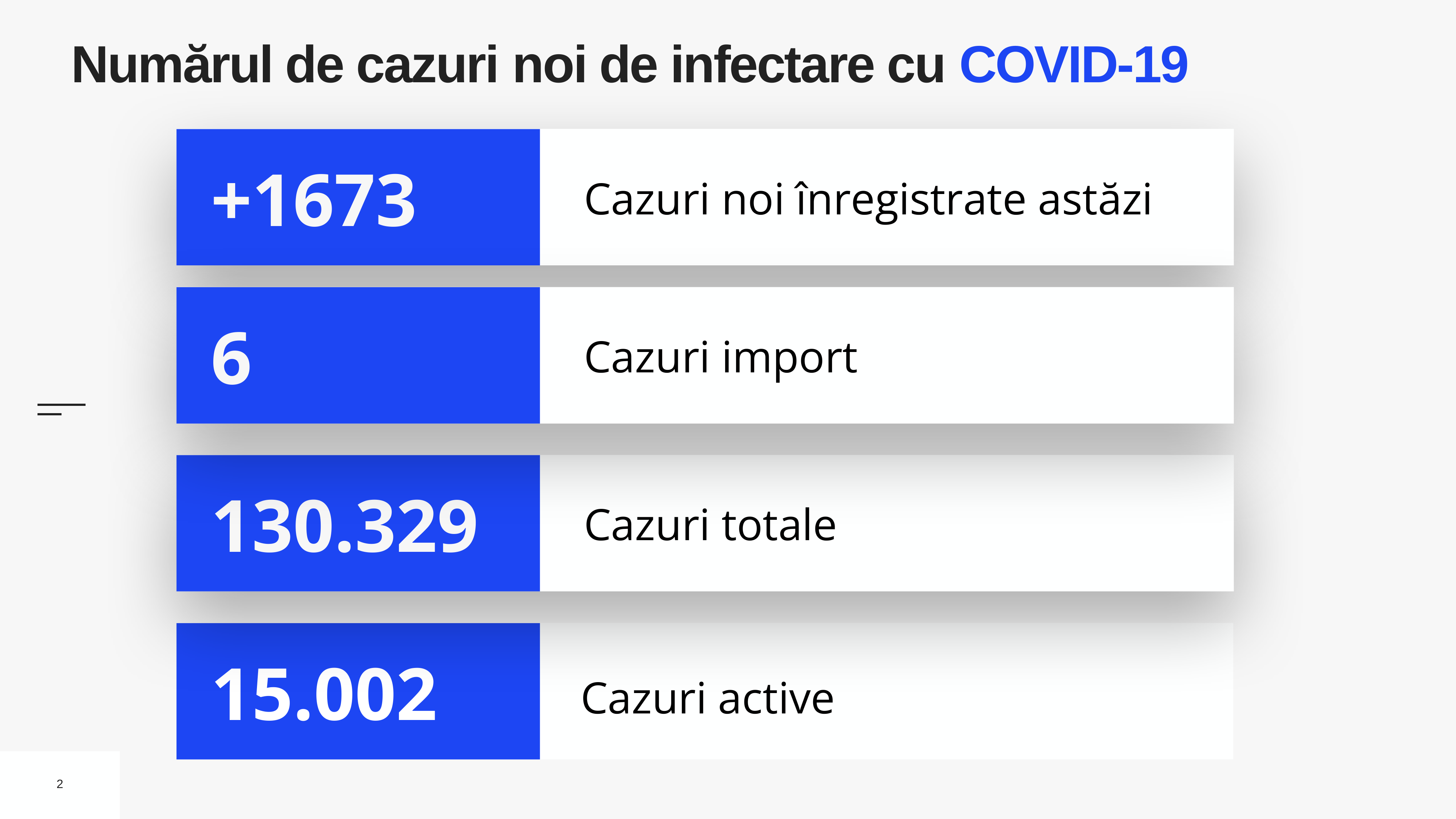

# Numărul de cazuri noi de infectare cu COVID-19

Cazuri noi înregistrate astăzi

+1673

Cazuri import

6

Cazuri totale

130.329

Cazuri active

15.002
2